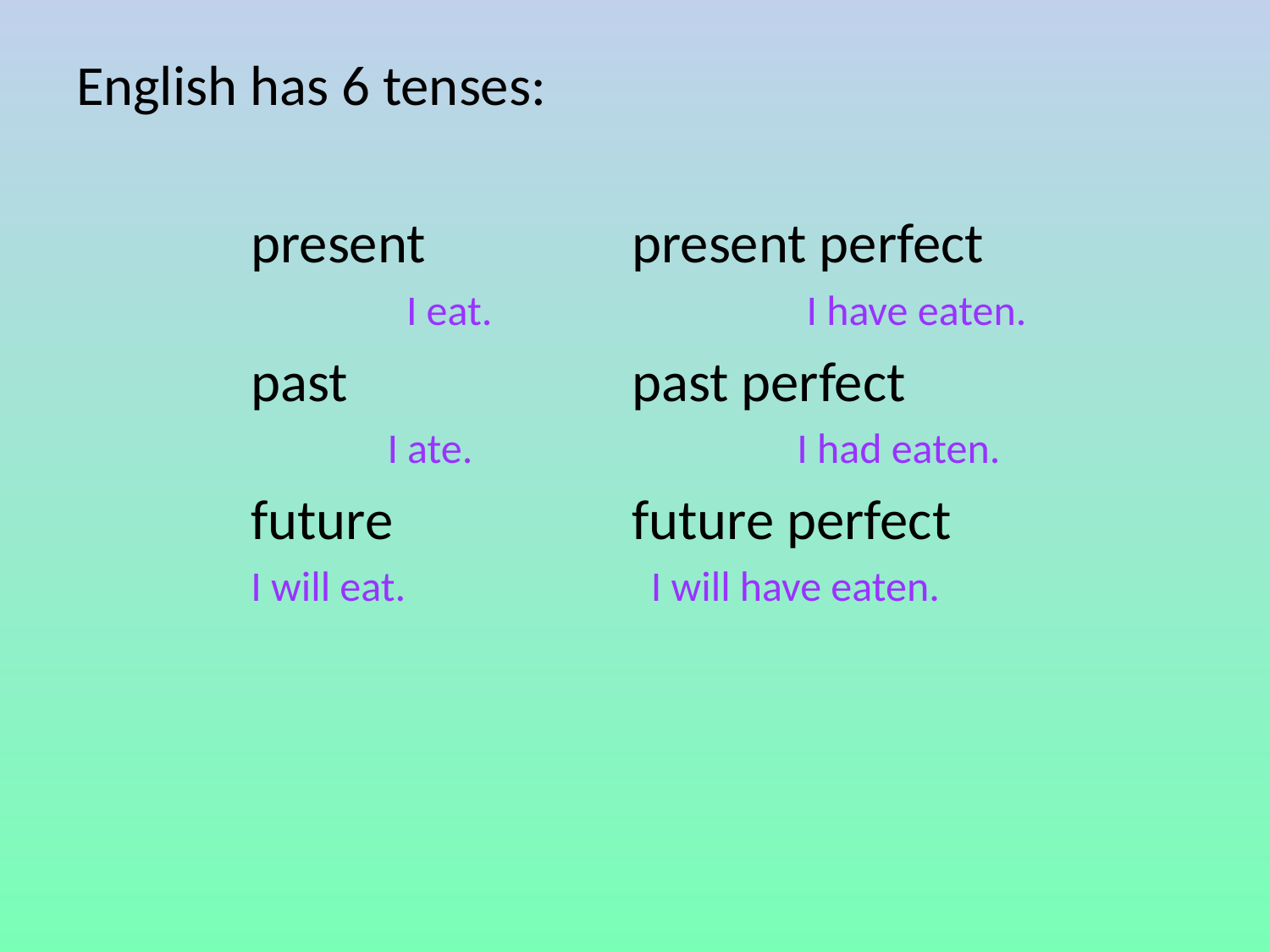

#
English has 6 tenses:

		present		present perfect
     		   I eat. 		      	     I have eaten.
		past			past perfect
     		 I ate.   			    I had eaten.
		future		future perfect
    		I will eat. 		  I will have eaten.